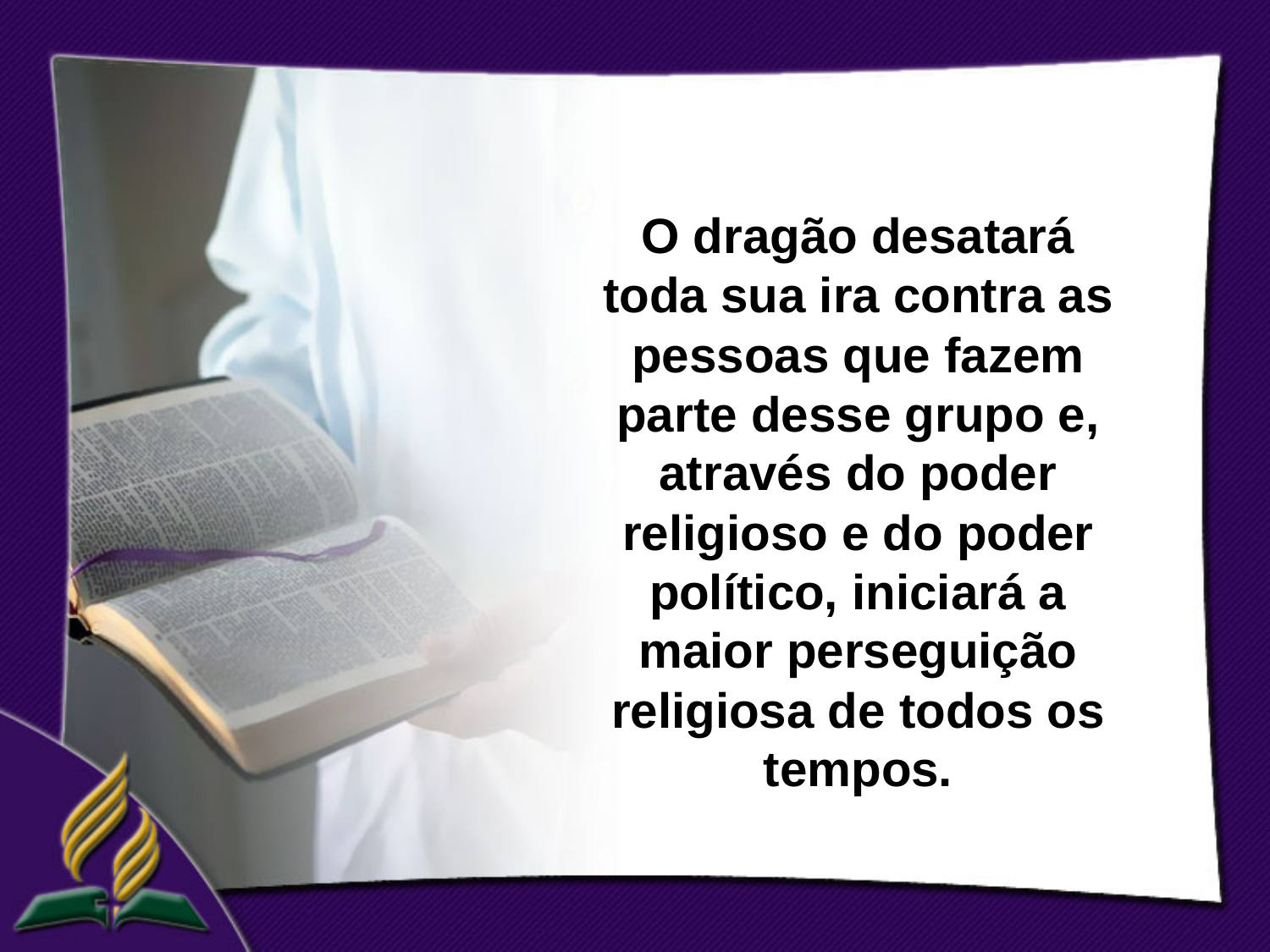

O dragão desatará toda sua ira contra as pessoas que fazem parte desse grupo e, através do poder religioso e do poder político, iniciará a maior perseguição religiosa de todos os tempos.